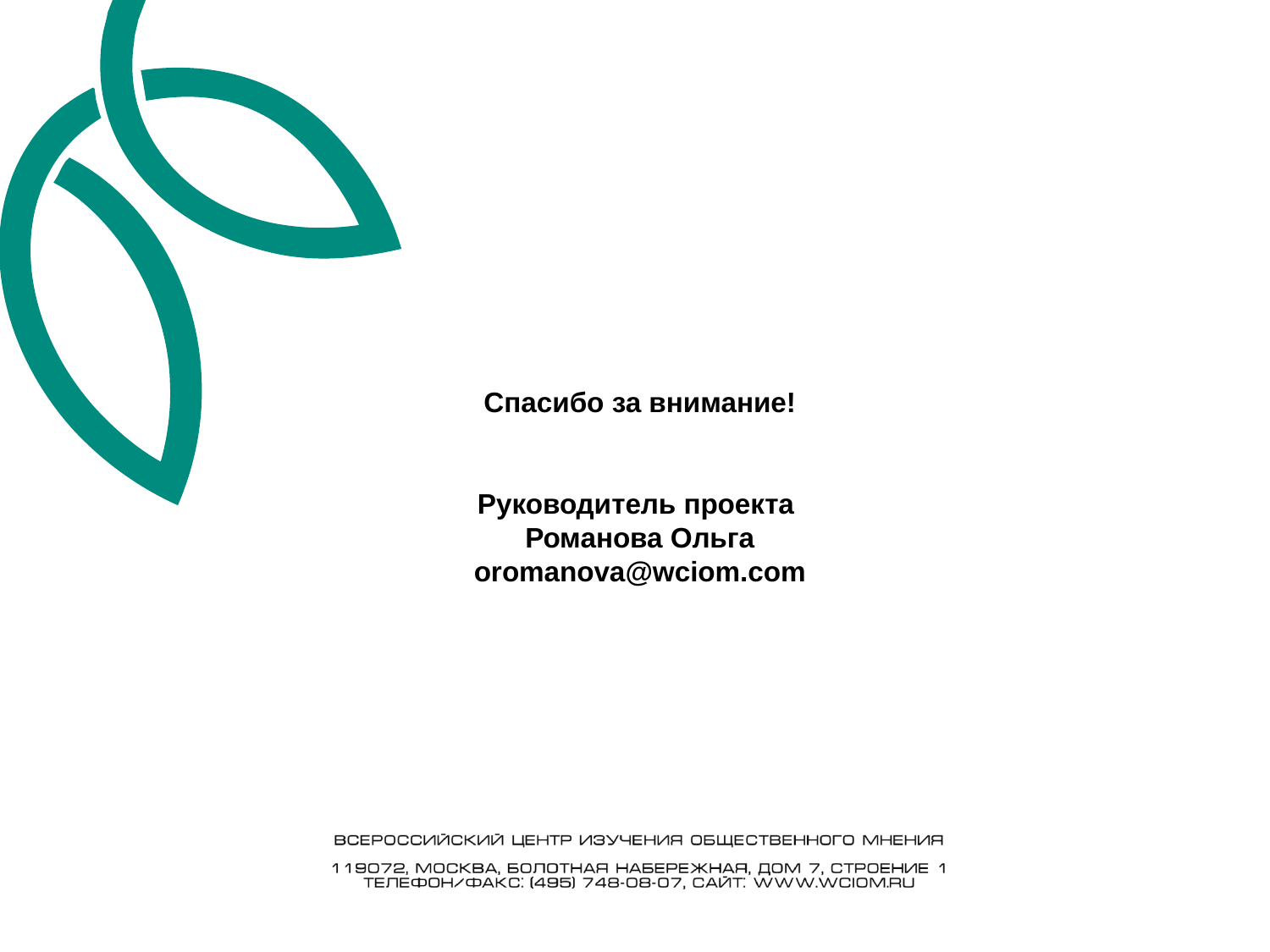

# Спасибо за внимание! Руководитель проекта Романова Ольга oromanova@wciom.com